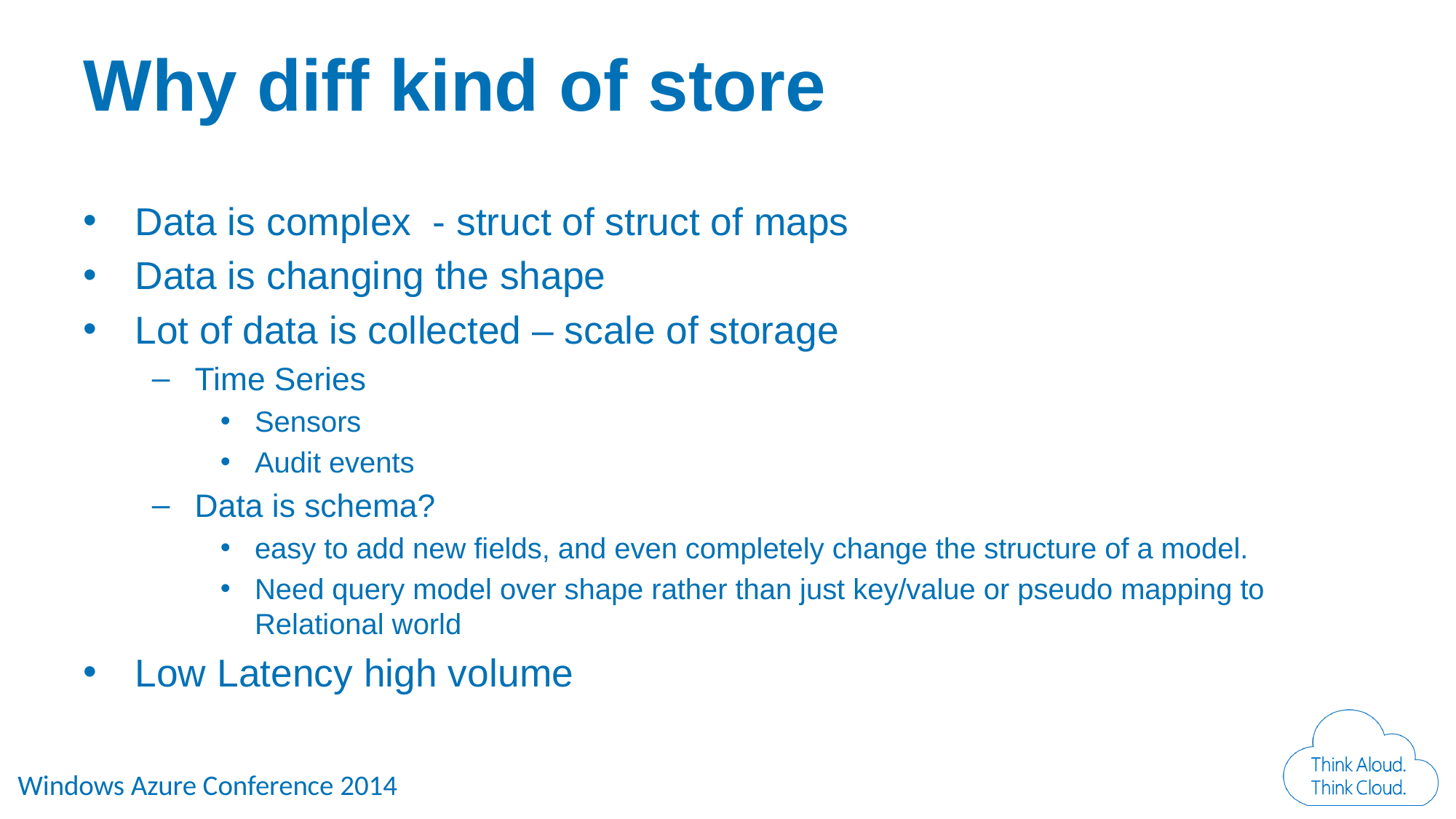

# Why diff kind of store
Data is complex  - struct of struct of maps
Data is changing the shape
Lot of data is collected – scale of storage
Time Series
Sensors
Audit events
Data is schema?
easy to add new fields, and even completely change the structure of a model.
Need query model over shape rather than just key/value or pseudo mapping to Relational world
Low Latency high volume